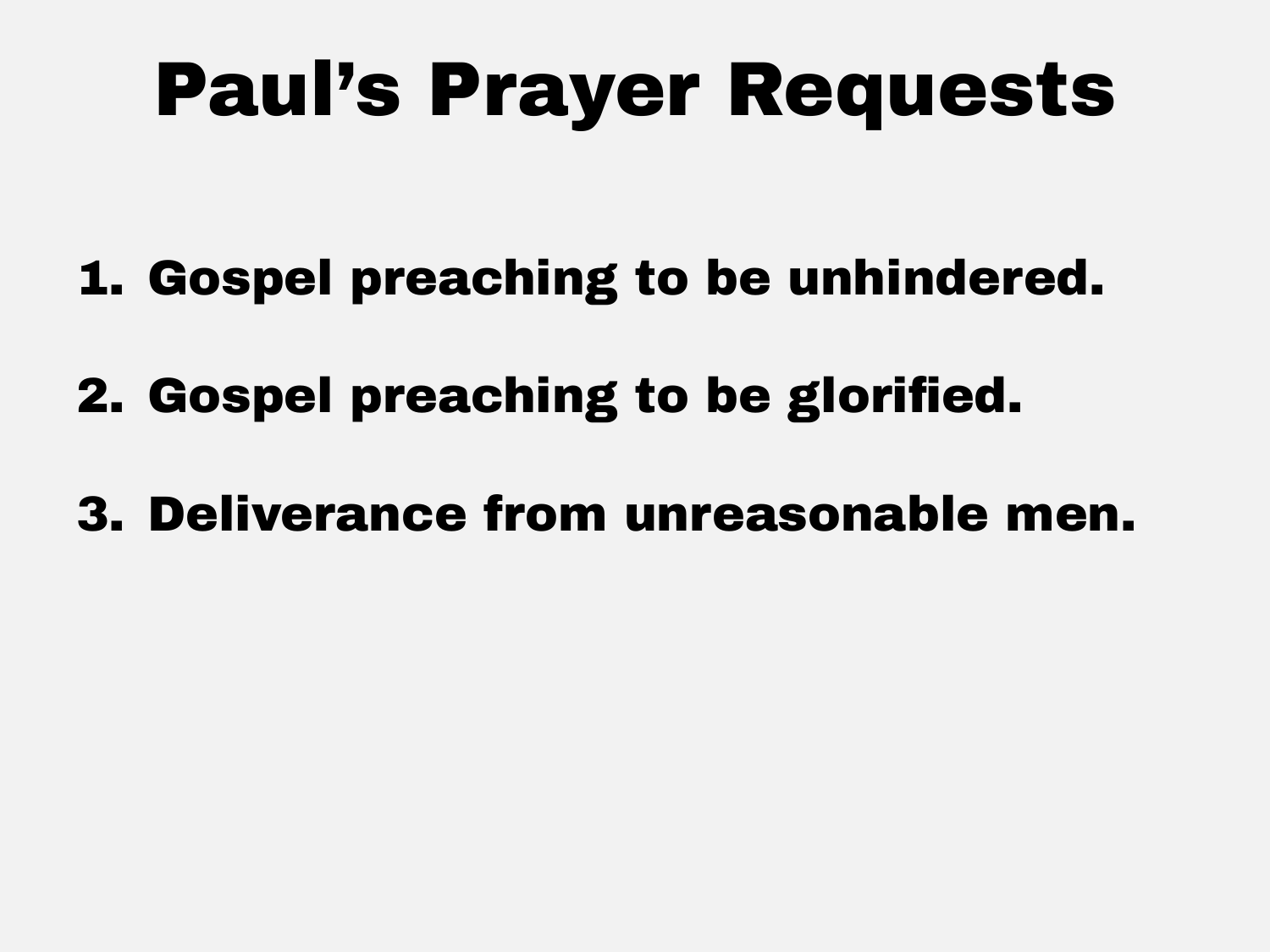

# Paul’s Prayer Requests

Gospel preaching to be unhindered.

Gospel preaching to be glorified.

Deliverance from unreasonable men.